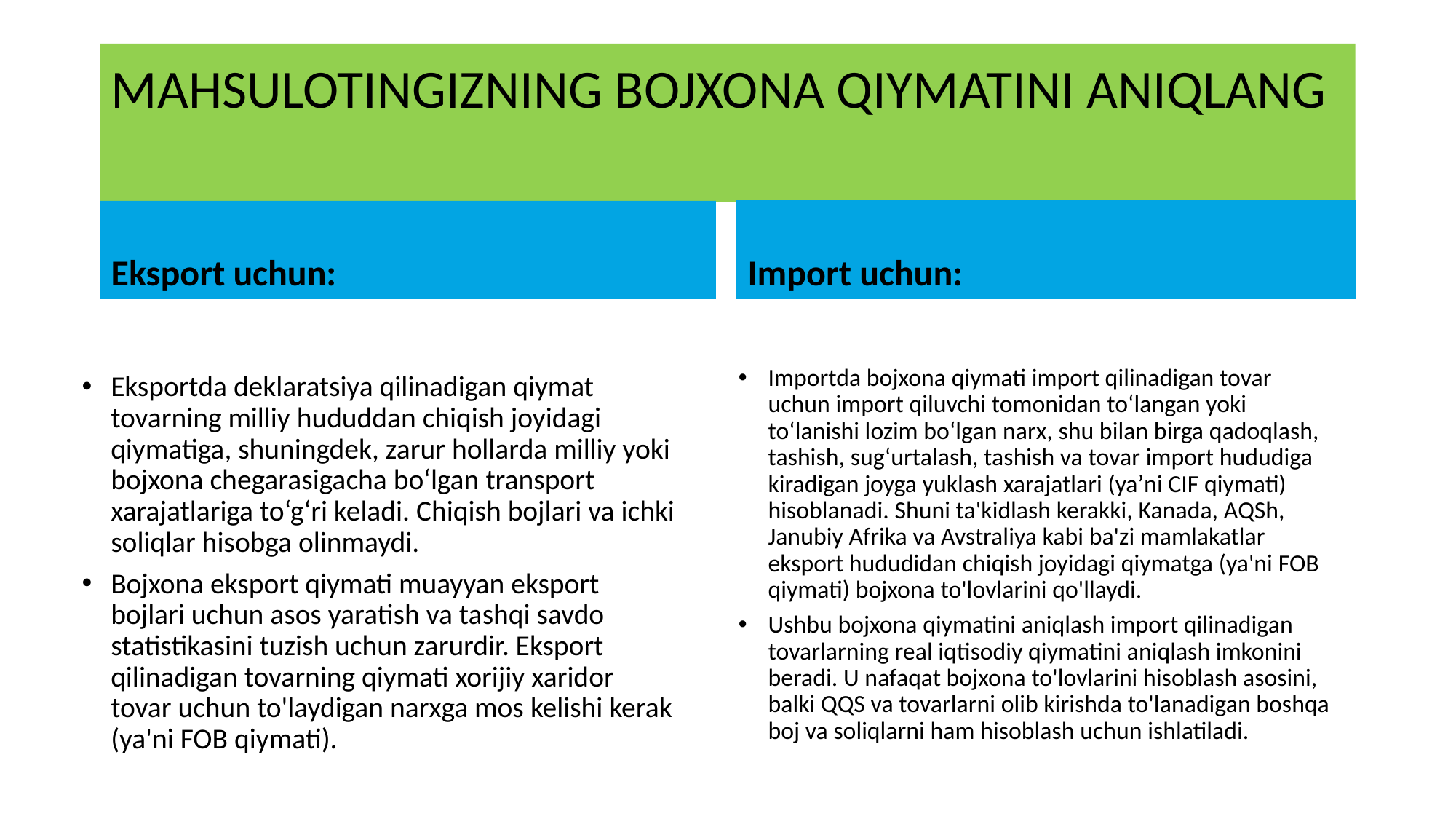

# MAHSULOTINGIZNING BOJXONA QIYMATINI ANIQLANG
Eksport uchun:
Import uchun:

Eksportda deklaratsiya qilinadigan qiymat tovarning milliy hududdan chiqish joyidagi qiymatiga, shuningdek, zarur hollarda milliy yoki bojxona chegarasigacha bo‘lgan transport xarajatlariga to‘g‘ri keladi. Chiqish bojlari va ichki soliqlar hisobga olinmaydi.
Bojxona eksport qiymati muayyan eksport bojlari uchun asos yaratish va tashqi savdo statistikasini tuzish uchun zarurdir. Eksport qilinadigan tovarning qiymati xorijiy xaridor tovar uchun to'laydigan narxga mos kelishi kerak (ya'ni FOB qiymati).

Importda bojxona qiymati import qilinadigan tovar uchun import qiluvchi tomonidan toʻlangan yoki toʻlanishi lozim boʻlgan narx, shu bilan birga qadoqlash, tashish, sugʻurtalash, tashish va tovar import hududiga kiradigan joyga yuklash xarajatlari (yaʼni CIF qiymati) hisoblanadi. Shuni ta'kidlash kerakki, Kanada, AQSh, Janubiy Afrika va Avstraliya kabi ba'zi mamlakatlar eksport hududidan chiqish joyidagi qiymatga (ya'ni FOB qiymati) bojxona to'lovlarini qo'llaydi.
Ushbu bojxona qiymatini aniqlash import qilinadigan tovarlarning real iqtisodiy qiymatini aniqlash imkonini beradi. U nafaqat bojxona to'lovlarini hisoblash asosini, balki QQS va tovarlarni olib kirishda to'lanadigan boshqa boj va soliqlarni ham hisoblash uchun ishlatiladi.